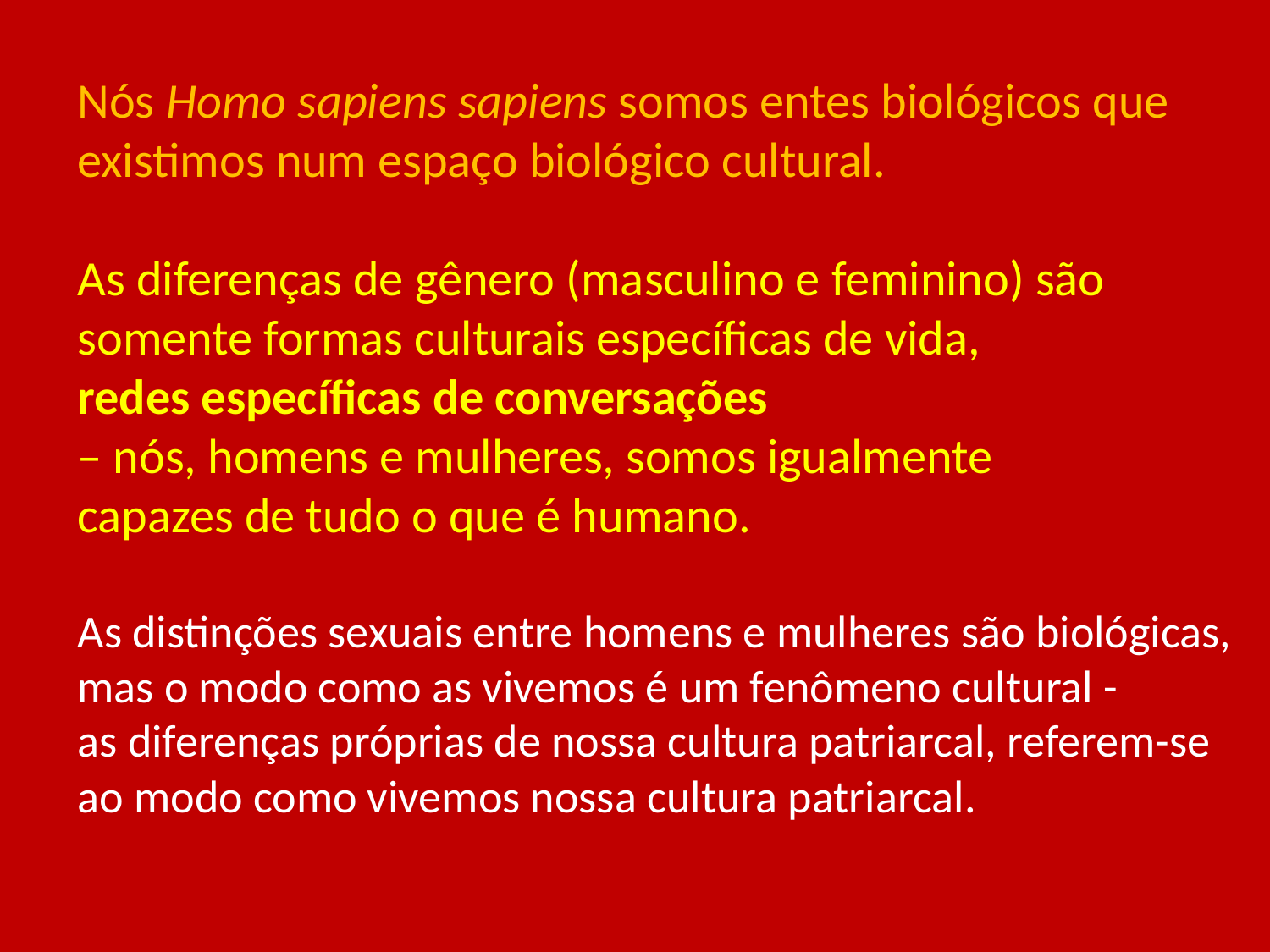

# Nós Homo sapiens sapiens somos entes biológicos que existimos num espaço biológico cultural. As diferenças de gênero (masculino e feminino) são somente formas culturais específicas de vida, redes específicas de conversações – nós, homens e mulheres, somos igualmente capazes de tudo o que é humano. As distinções sexuais entre homens e mulheres são biológicas, mas o modo como as vivemos é um fenômeno cultural - as diferenças próprias de nossa cultura patriarcal, referem-se ao modo como vivemos nossa cultura patriarcal.